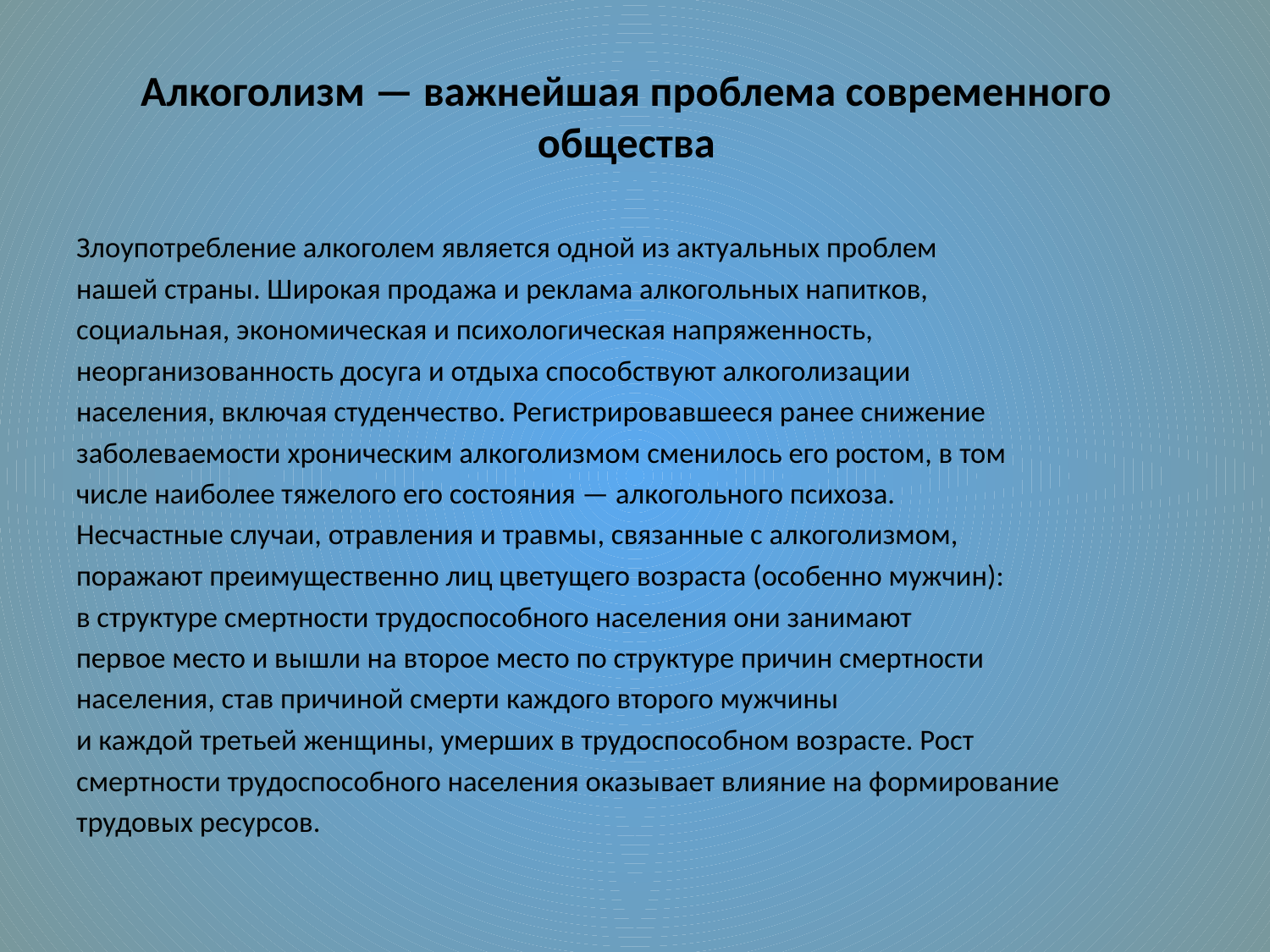

# Алкоголизм — важнейшая проблема современного общества
Злоупотребление алкоголем является одной из актуальных проблем
нашей страны. Широкая продажа и реклама алкогольных напитков,
социальная, экономическая и психологическая напряженность,
неорганизованность досуга и отдыха способствуют алкоголизации
населения, включая студенчество. Регистрировавшееся ранее снижение
заболеваемости хроническим алкоголизмом сменилось его ростом, в том
числе наиболее тяжелого его состояния — алкогольного психоза.
Несчастные случаи, отравления и травмы, связанные с алкоголизмом,
поражают преимущественно лиц цветущего возраста (особенно мужчин):
в структуре смертности трудоспособного населения они занимают
первое место и вышли на второе место по структуре причин смертности
населения, став причиной смерти каждого второго мужчины
и каждой третьей женщины, умерших в трудоспособном возрасте. Рост
смертности трудоспособного населения оказывает влияние на формирование
трудовых ресурсов.